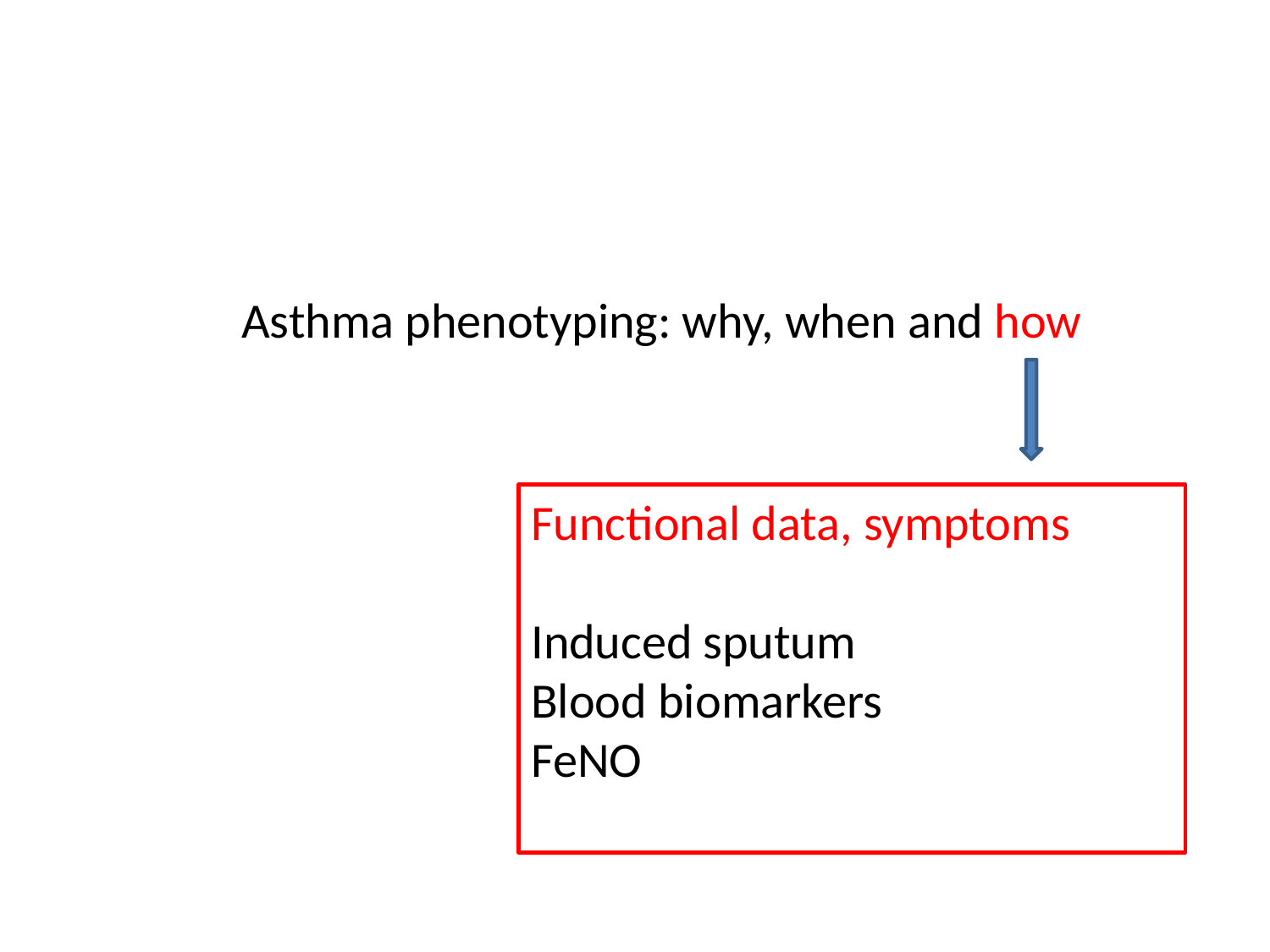

Asthma phenotyping: why, when and how

Functional data, symptoms

Induced sputum
Blood biomarkers
FeNO